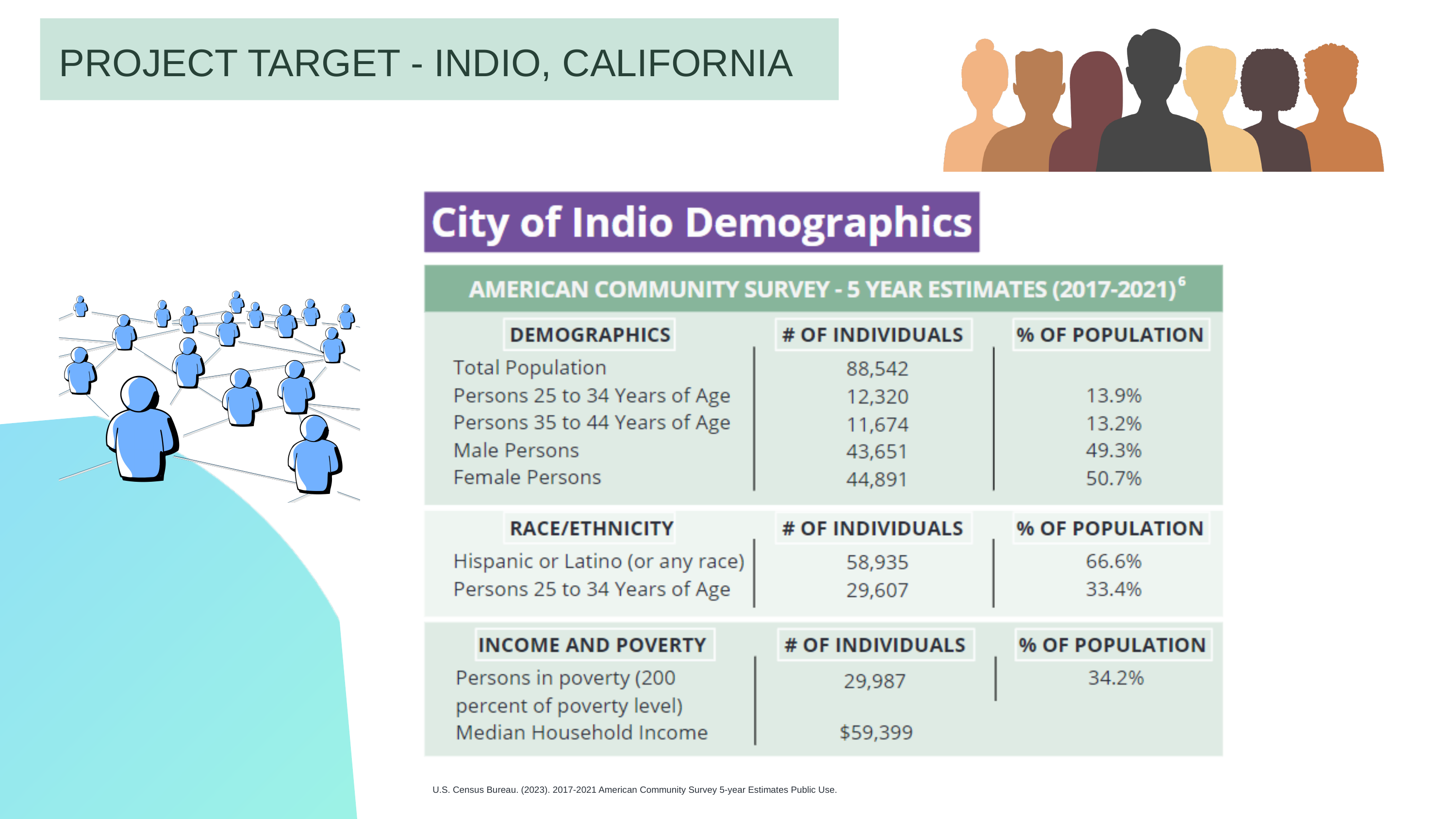

PROJECT TARGET - INDIO, CALIFORNIA

U.S. Census Bureau. (2023). 2017-2021 American Community Survey 5-year Estimates Public Use.